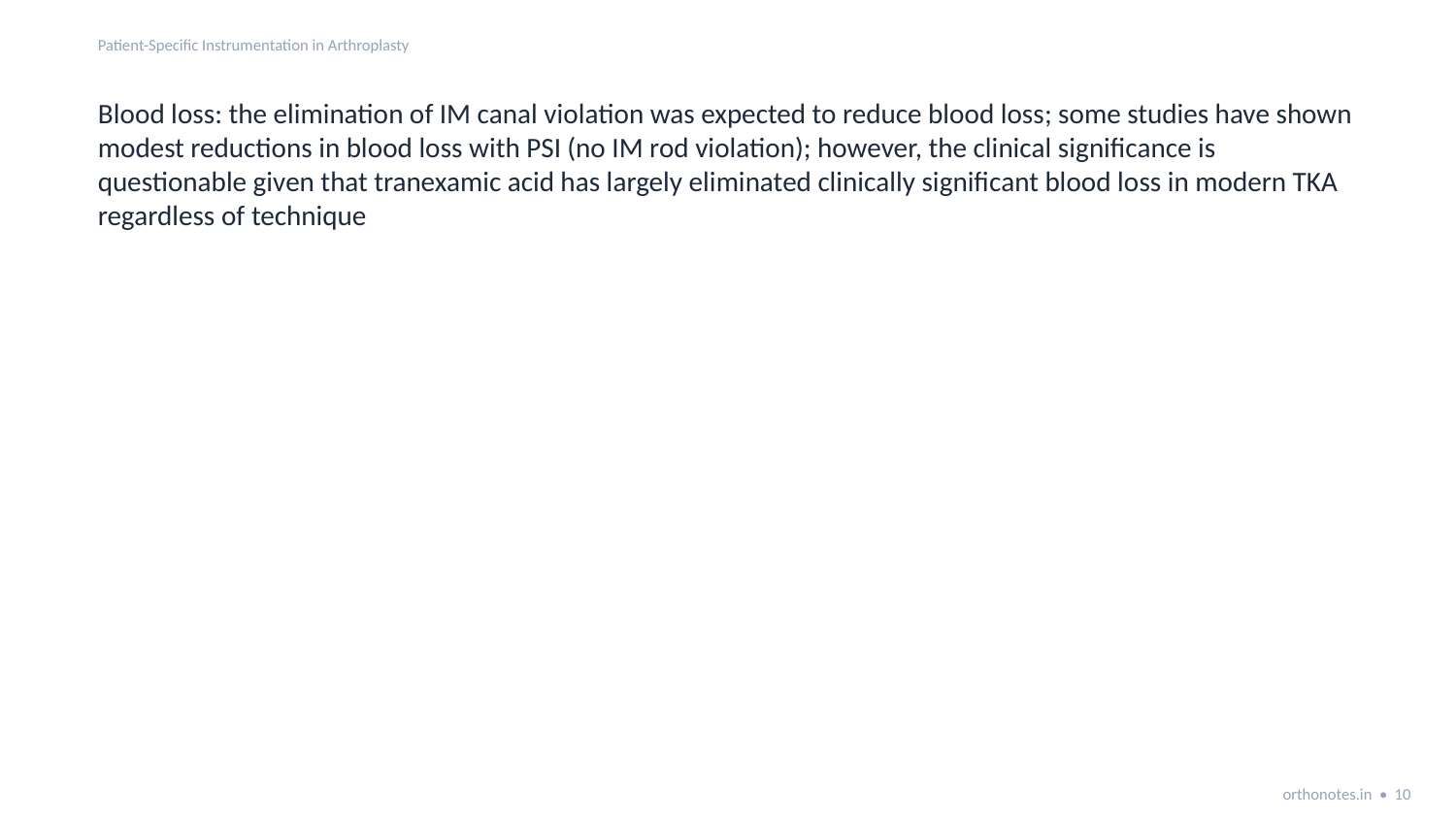

Patient-Specific Instrumentation in Arthroplasty
Blood loss: the elimination of IM canal violation was expected to reduce blood loss; some studies have shown modest reductions in blood loss with PSI (no IM rod violation); however, the clinical significance is questionable given that tranexamic acid has largely eliminated clinically significant blood loss in modern TKA regardless of technique
orthonotes.in  •  10